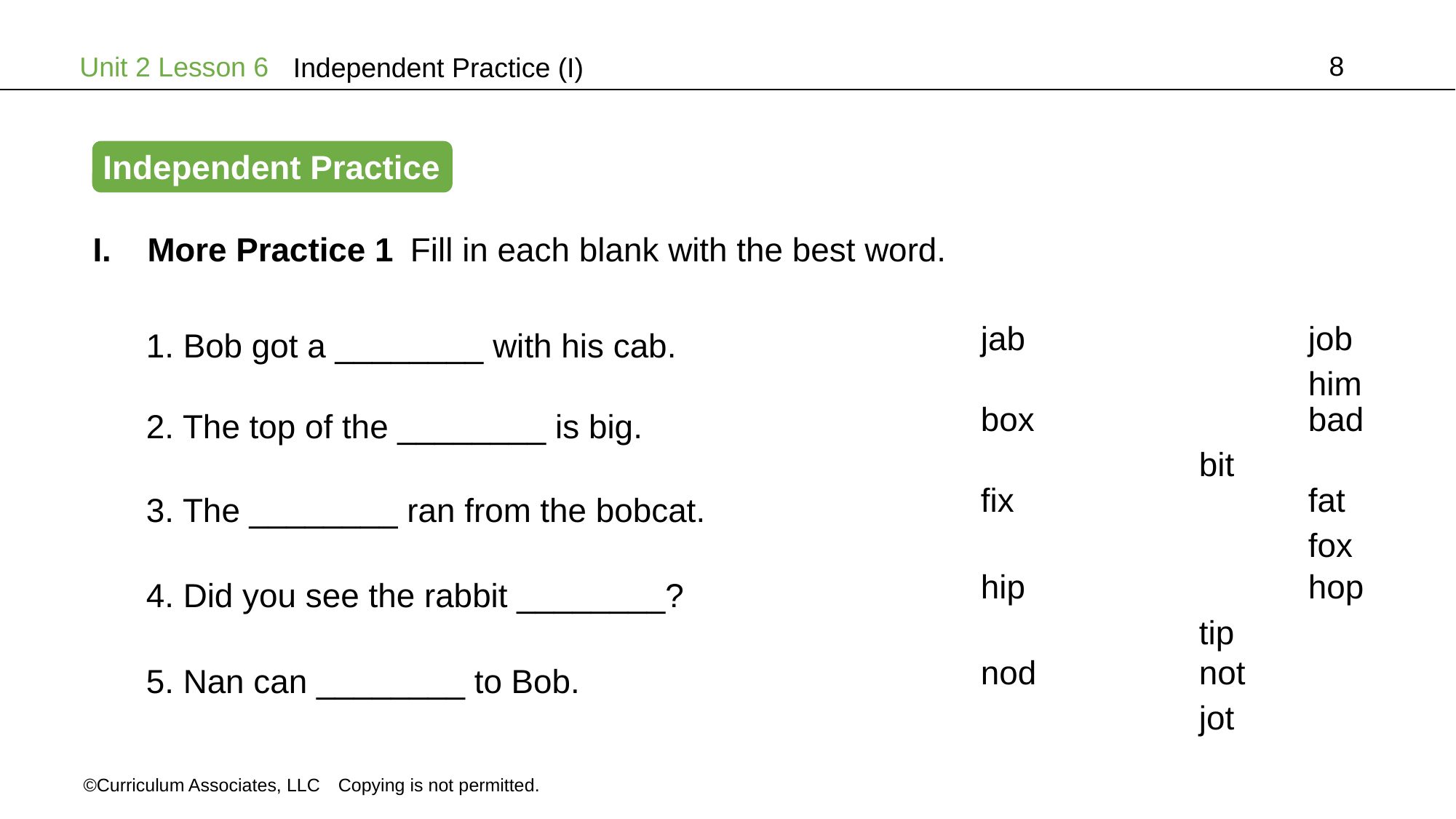

8
# Independent Practice (I)

Independent Practice

More Practice 1 Fill in each blank with the best word.
1. Bob got a ________ with his cab.
jab			job			him
2. The top of the ________ is big.
box			bad		bit
3. The ________ ran from the bobcat.
fix			fat			fox
4. Did you see the rabbit ________?
hip			hop		tip
5. Nan can ________ to Bob.
nod		not			jot